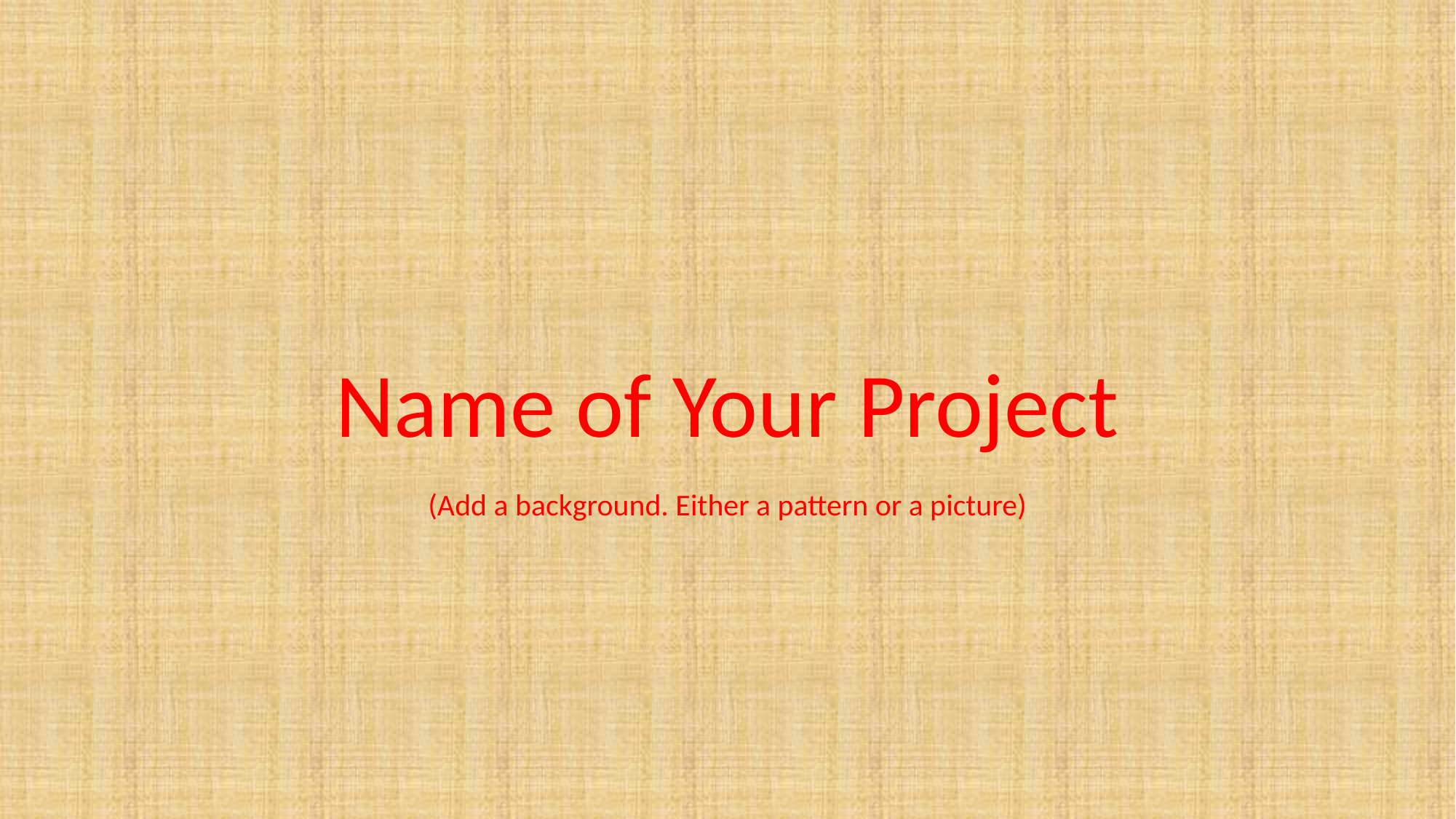

# Name of Your Project (Add a background. Either a pattern or a picture)